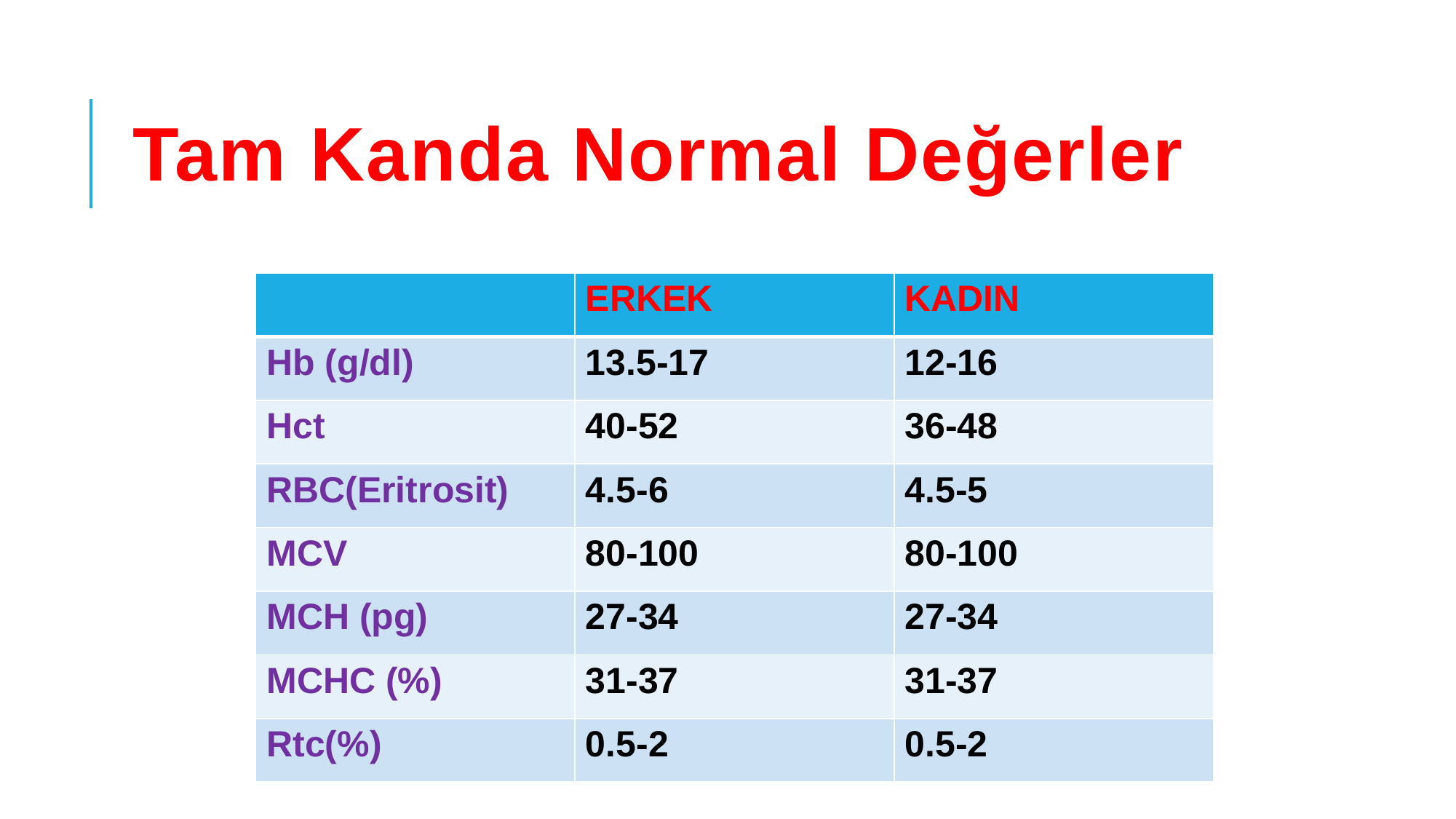

# Tam Kanda Normal Değerler
|  | ERKEK | KADIN |
| --- | --- | --- |
| Hb (g/dl) | 13.5-17 | 12-16 |
| Hct | 40-52 | 36-48 |
| RBC(Eritrosit) | 4.5-6 | 4.5-5 |
| MCV | 80-100 | 80-100 |
| MCH (pg) | 27-34 | 27-34 |
| MCHC (%) | 31-37 | 31-37 |
| Rtc(%) | 0.5-2 | 0.5-2 |